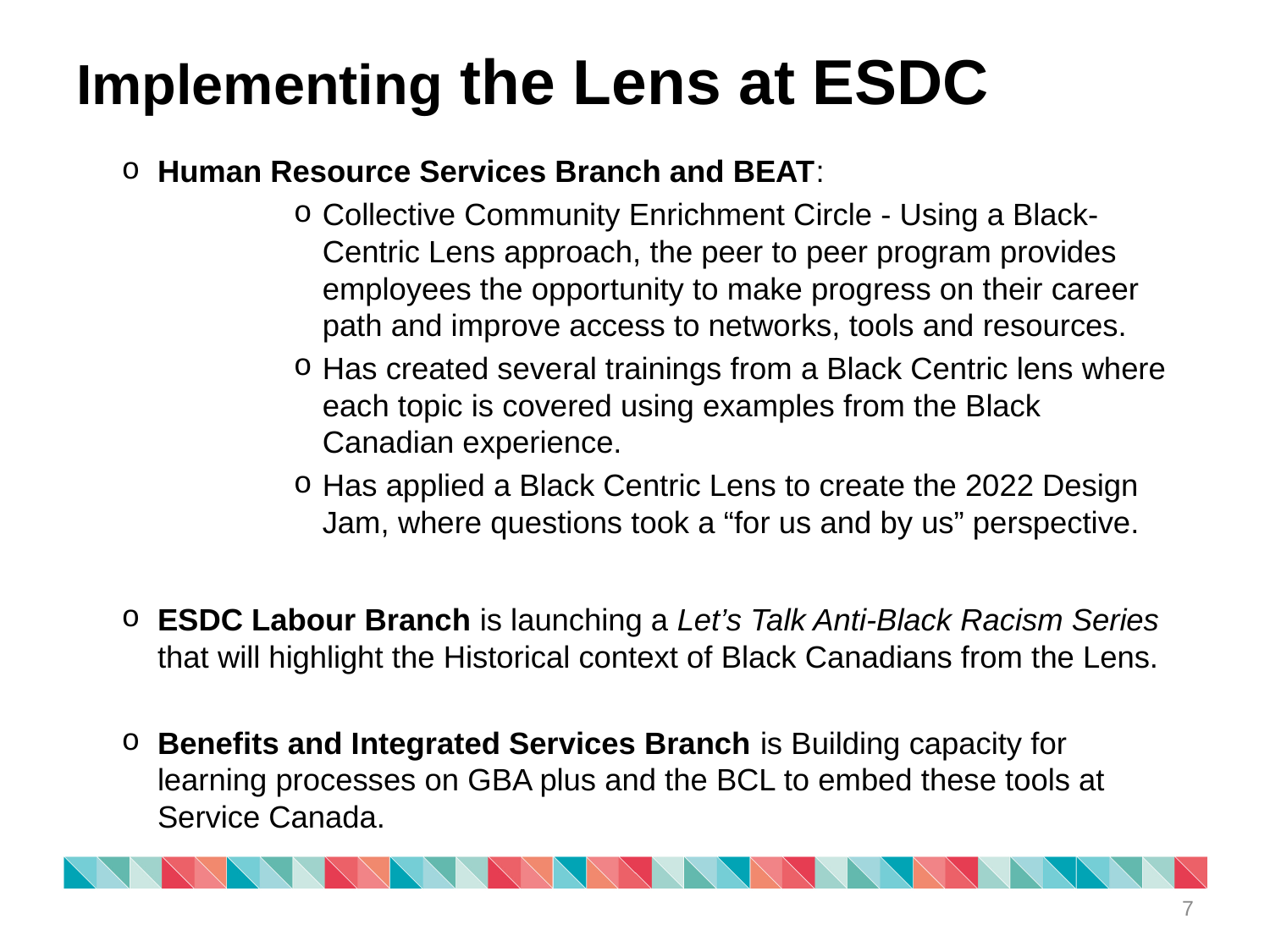

# Implementing the Lens at ESDC
Human Resource Services Branch and BEAT:
Collective Community Enrichment Circle - Using a Black-Centric Lens approach, the peer to peer program provides employees the opportunity to make progress on their career path and improve access to networks, tools and resources.
Has created several trainings from a Black Centric lens where each topic is covered using examples from the Black Canadian experience.
Has applied a Black Centric Lens to create the 2022 Design Jam, where questions took a “for us and by us” perspective.

ESDC Labour Branch is launching a Let’s Talk Anti-Black Racism Series that will highlight the Historical context of Black Canadians from the Lens.

Benefits and Integrated Services Branch is Building capacity for learning processes on GBA plus and the BCL to embed these tools at Service Canada.

7